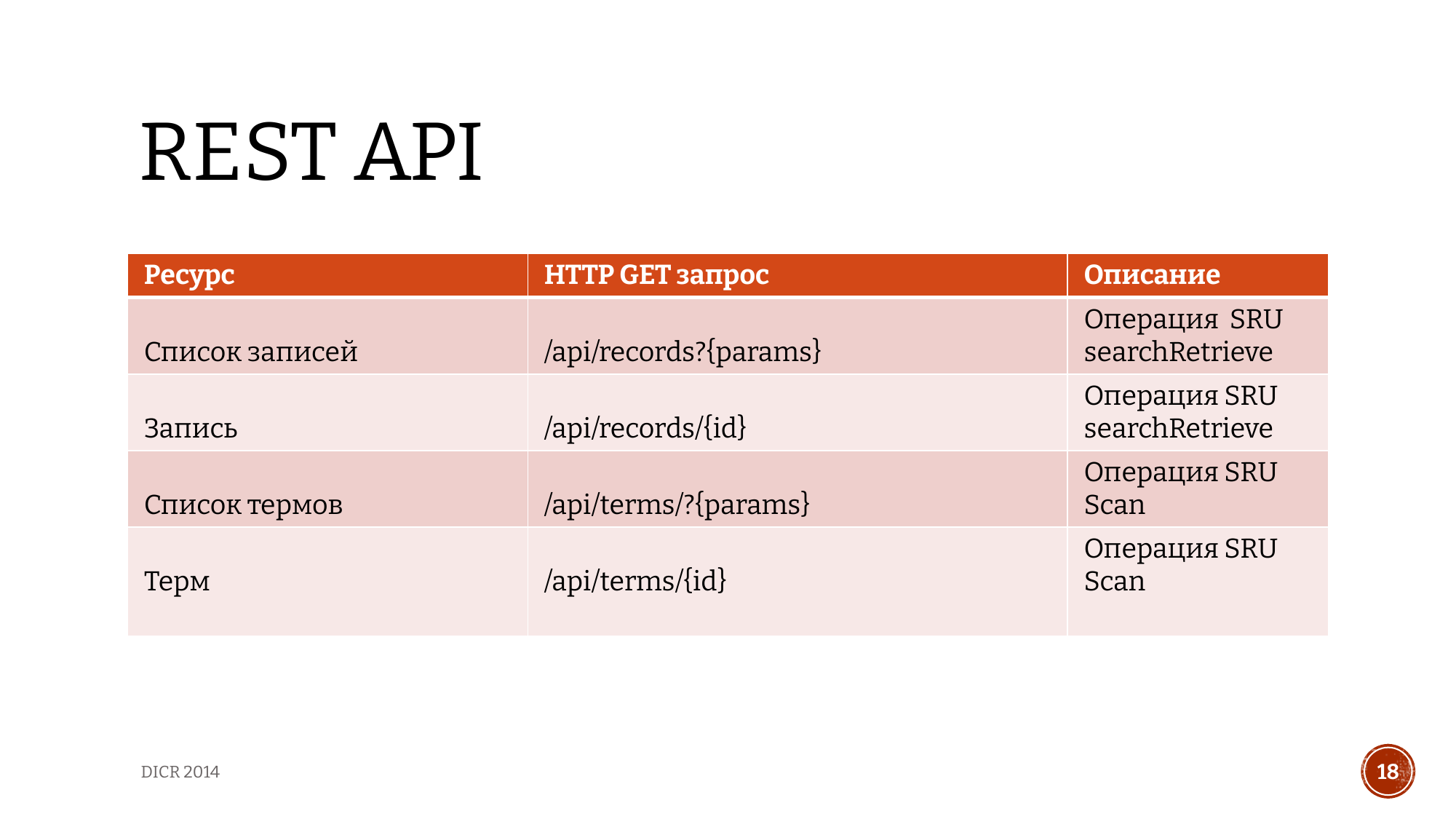

# REST API
| Ресурс | HTTP GET запрос | Описание |
| --- | --- | --- |
| Список записей | /api/records?{params} | Операция SRU searchRetrieve |
| Запись | /api/records/{id} | Операция SRU searchRetrieve |
| Список термов | /api/terms/?{params} | Операция SRU Scan |
| Терм | /api/terms/{id} | Операция SRU Scan |
DICR 2014
18